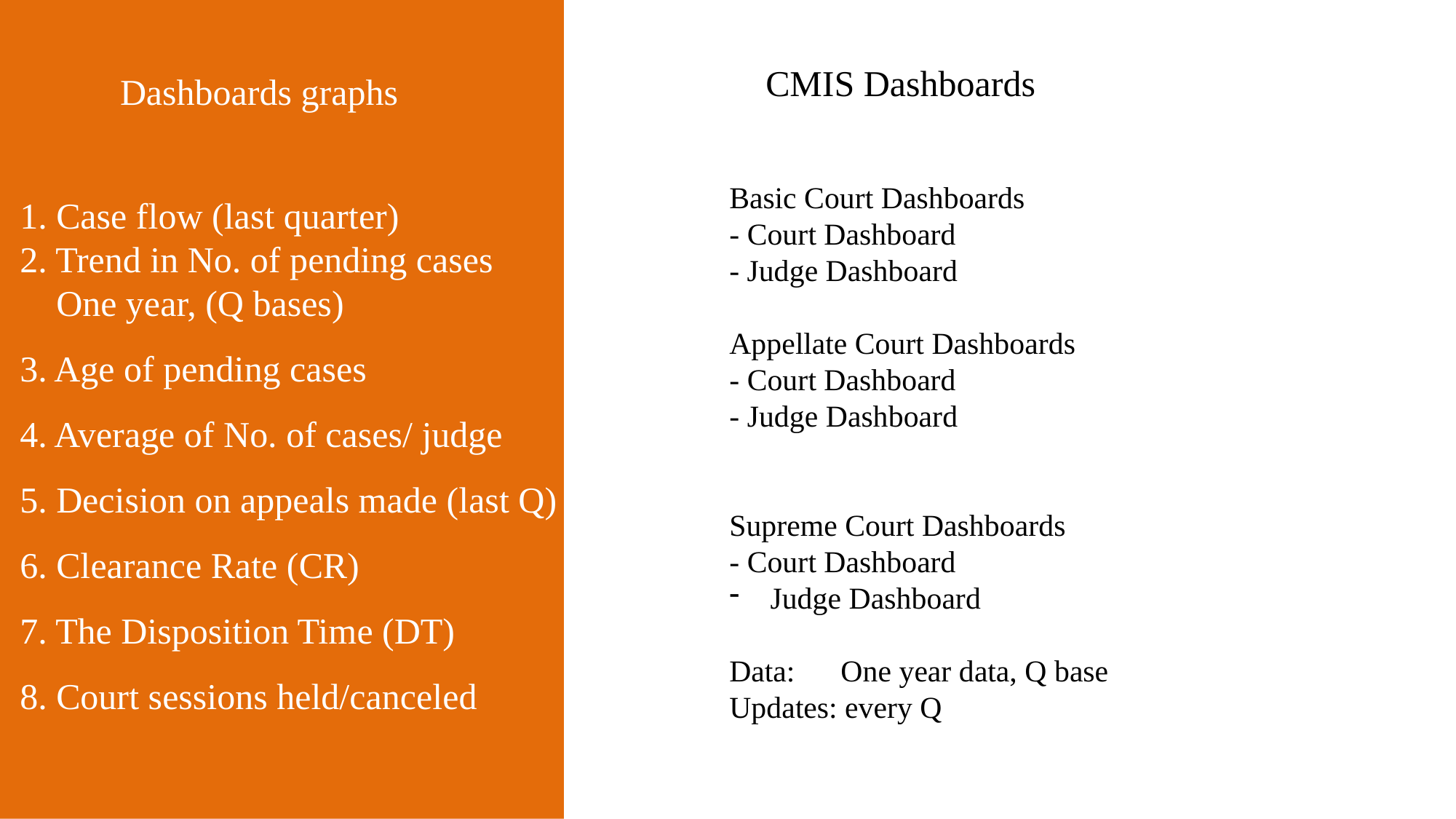

CMIS Dashboards
Dashboards graphs

Basic Court Dashboards
- Court Dashboard
- Judge Dashboard

Appellate Court Dashboards
- Court Dashboard
- Judge Dashboard

Supreme Court Dashboards
- Court Dashboard
Judge Dashboard

Data:      One year data, Q base
Updates: every Q
1. Case flow (last quarter)
2. Trend in No. of pending cases
    One year, (Q bases)
3. Age of pending cases
4. Average of No. of cases/ judge
5. Decision on appeals made (last Q)
6. Clearance Rate (CR)
7. The Disposition Time (DT)
8. Court sessions held/canceled